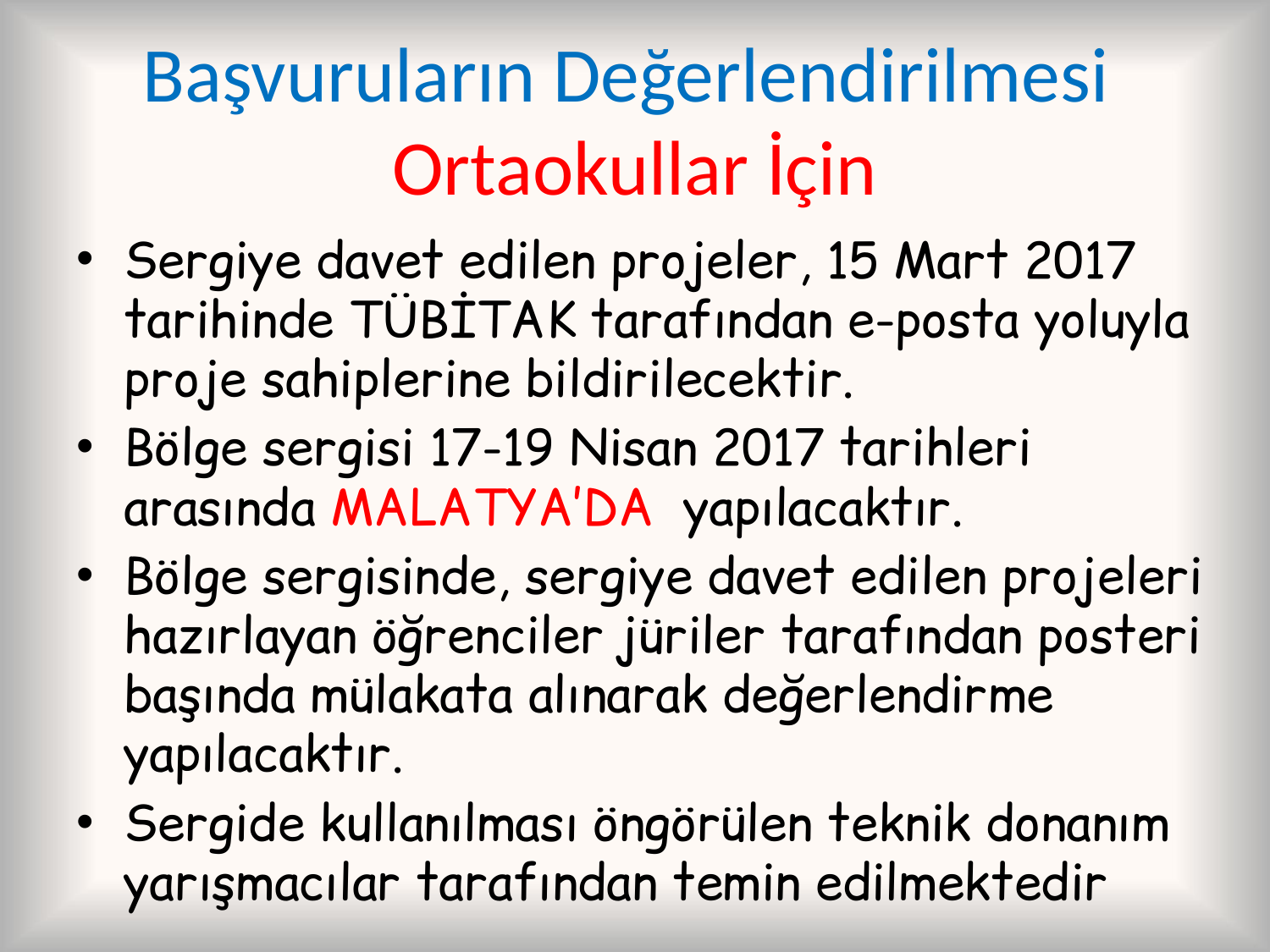

# Başvuruların Değerlendirilmesi Ortaokullar İçin
Sergiye davet edilen projeler, 15 Mart 2017 tarihinde TÜBİTAK tarafından e-posta yoluyla proje sahiplerine bildirilecektir.
Bölge sergisi 17-19 Nisan 2017 tarihleri arasında MALATYA’DA  yapılacaktır.
Bölge sergisinde, sergiye davet edilen projeleri hazırlayan öğrenciler jüriler tarafından posteri başında mülakata alınarak değerlendirme yapılacaktır.
Sergide kullanılması öngörülen teknik donanım yarışmacılar tarafından temin edilmektedir